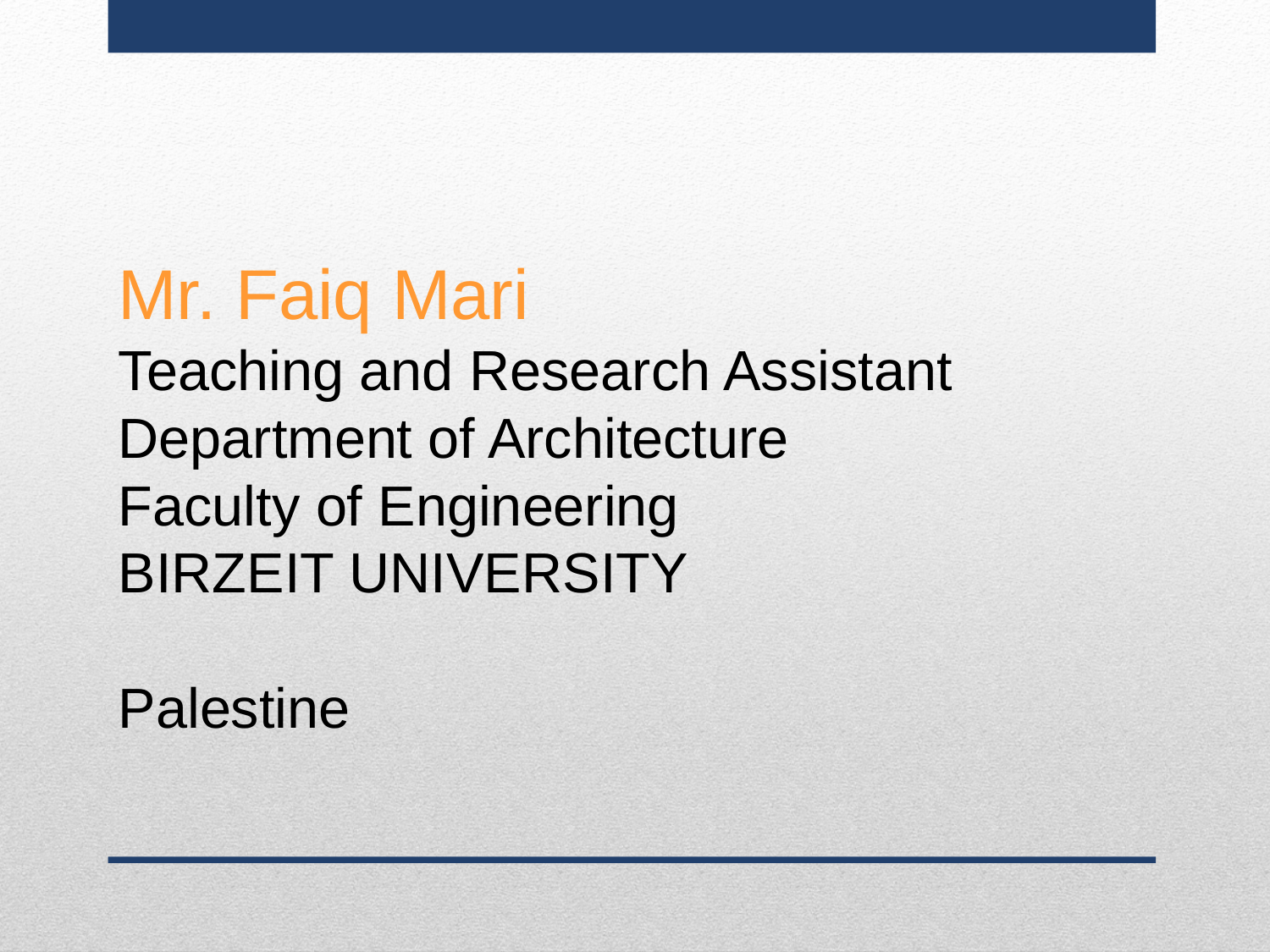

Mr. Faiq Mari
Teaching and Research Assistant
Department of Architecture
Faculty of Engineering
BIRZEIT UNIVERSITY

Palestine